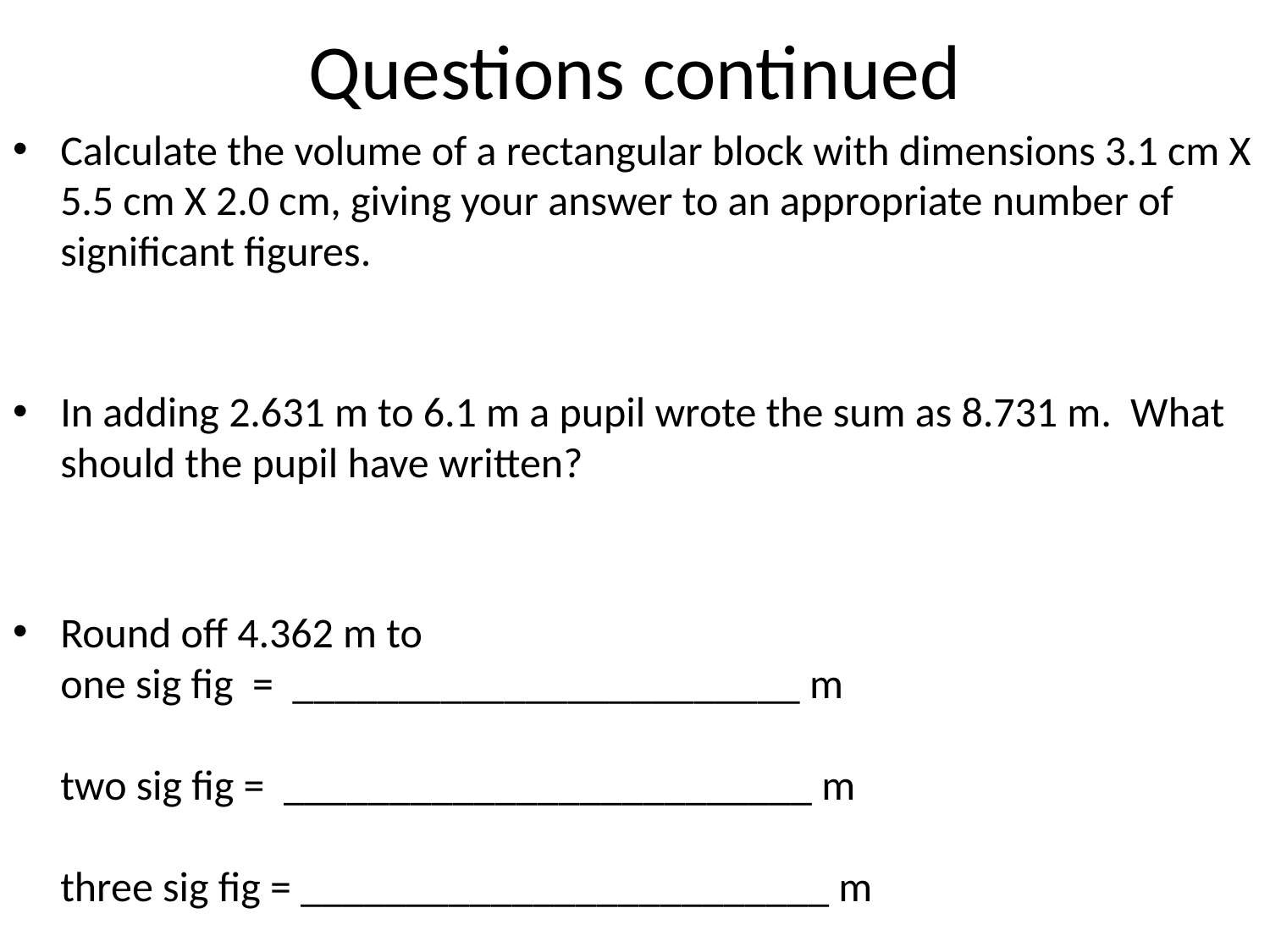

# Questions continued
Calculate the volume of a rectangular block with dimensions 3.1 cm X 5.5 cm X 2.0 cm, giving your answer to an appropriate number of significant figures.
In adding 2.631 m to 6.1 m a pupil wrote the sum as 8.731 m.  What should the pupil have written?

Round off 4.362 m to
one sig fig  =  ________________________ m
two sig fig =  _________________________ m
three sig fig = _________________________ m